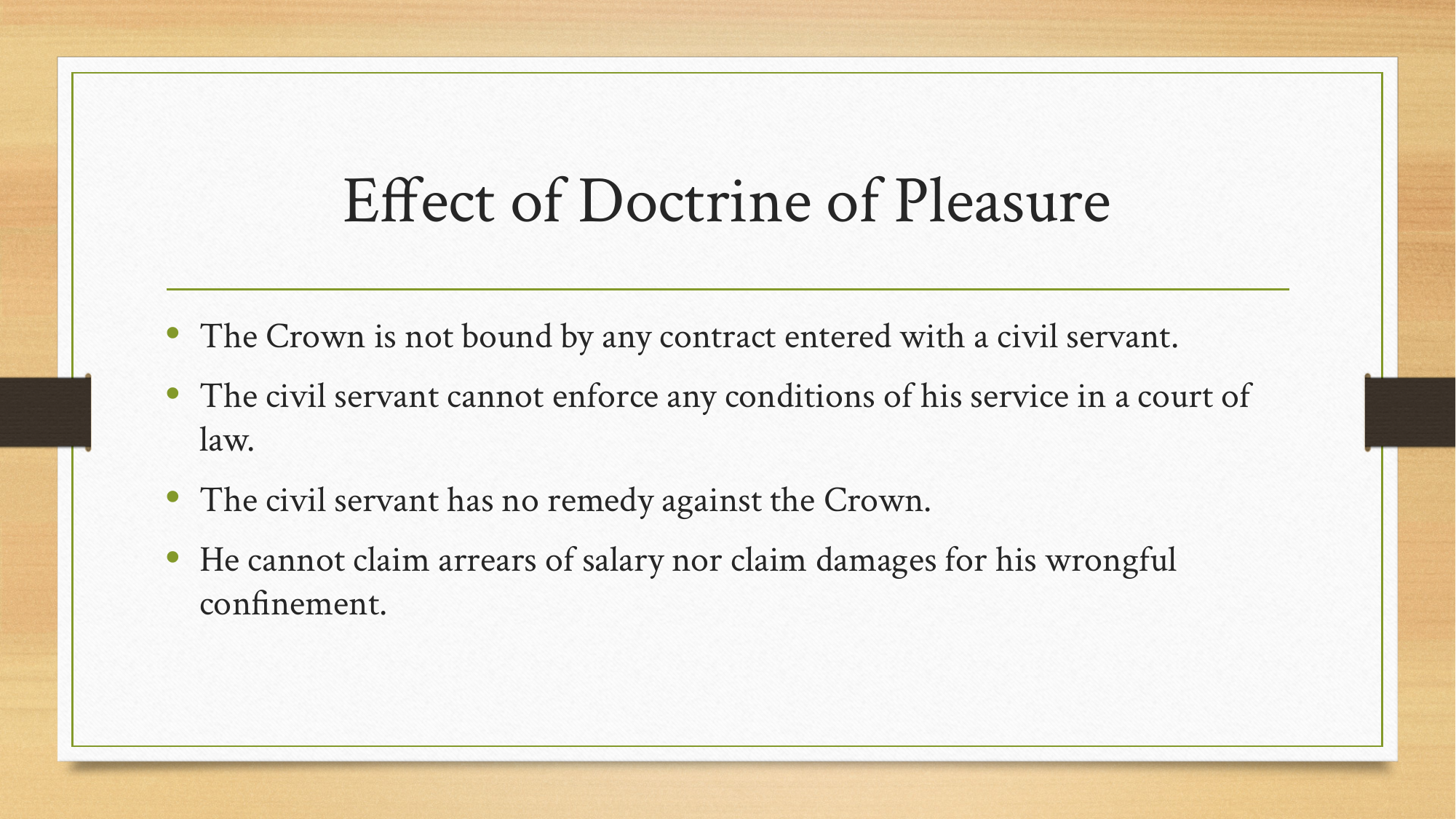

# Effect of Doctrine of Pleasure
The Crown is not bound by any contract entered with a civil servant.
The civil servant cannot enforce any conditions of his service in a court of law.
The civil servant has no remedy against the Crown.
He cannot claim arrears of salary nor claim damages for his wrongful confinement.